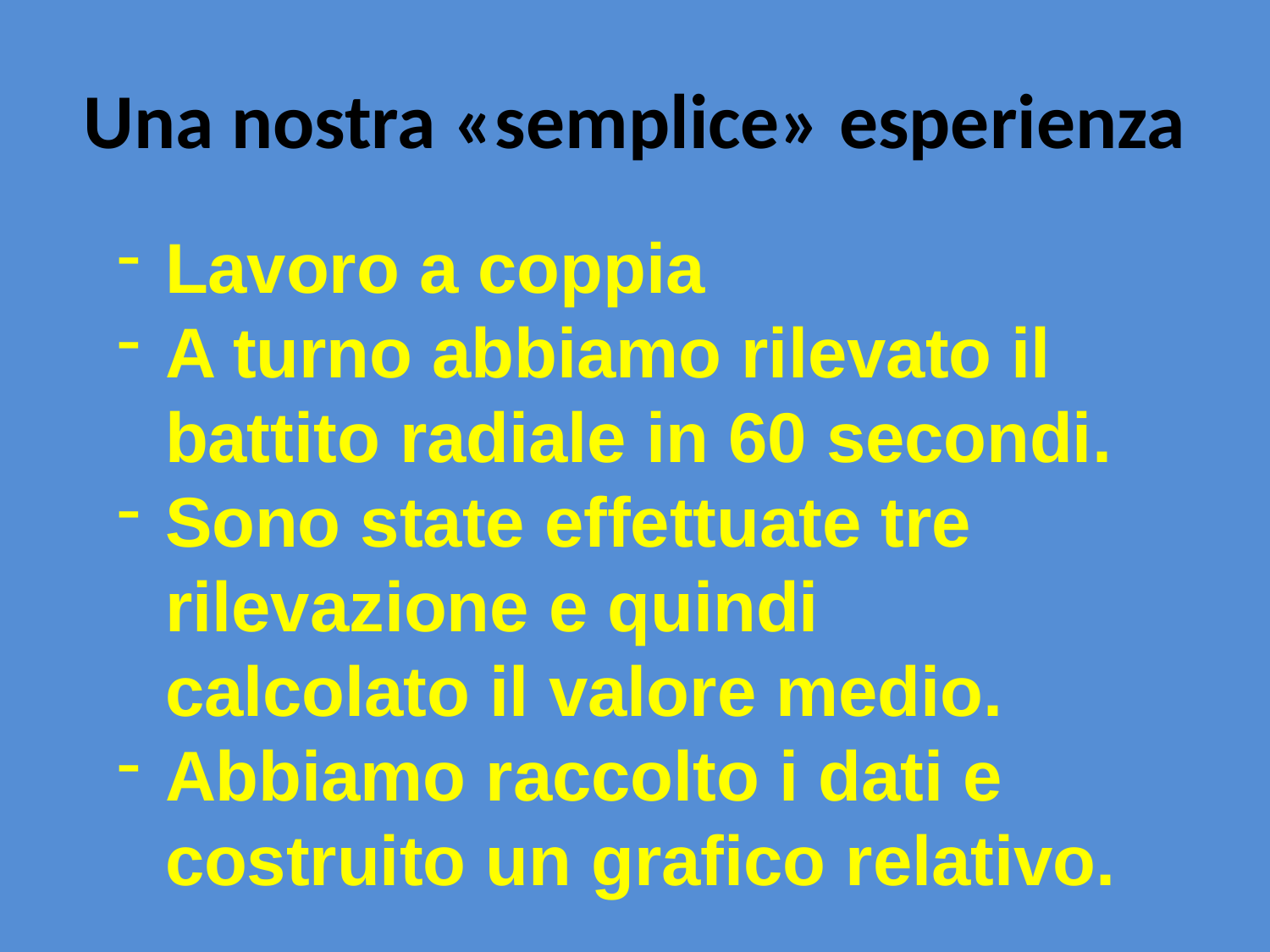

# Una nostra «semplice» esperienza
Lavoro a coppia
A turno abbiamo rilevato il battito radiale in 60 secondi.
Sono state effettuate tre rilevazione e quindi calcolato il valore medio.
Abbiamo raccolto i dati e costruito un grafico relativo.